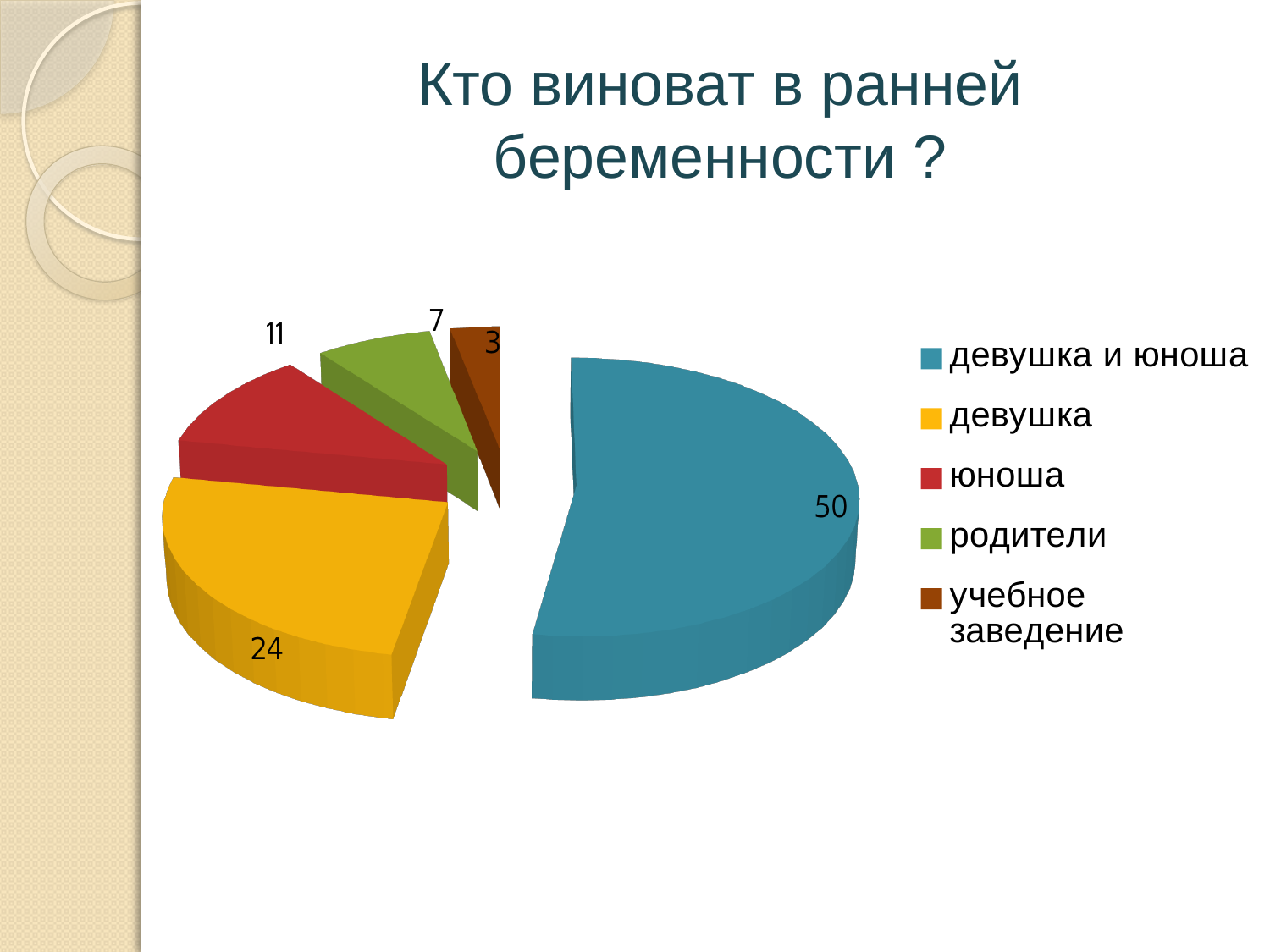

# Кто виноват в ранней беременности ?

[unsupported chart]